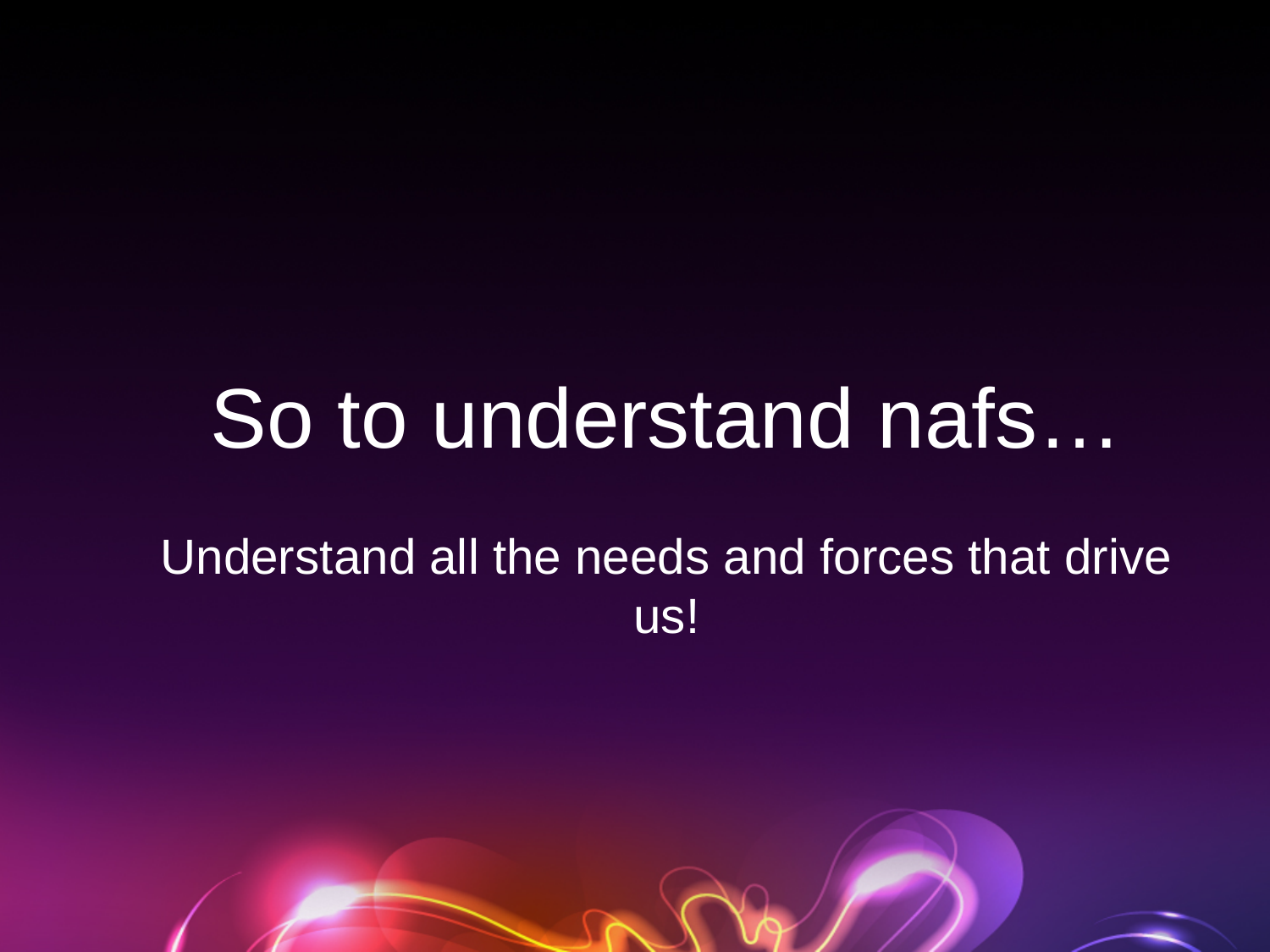

# So to understand nafs…
Understand all the needs and forces that drive us!